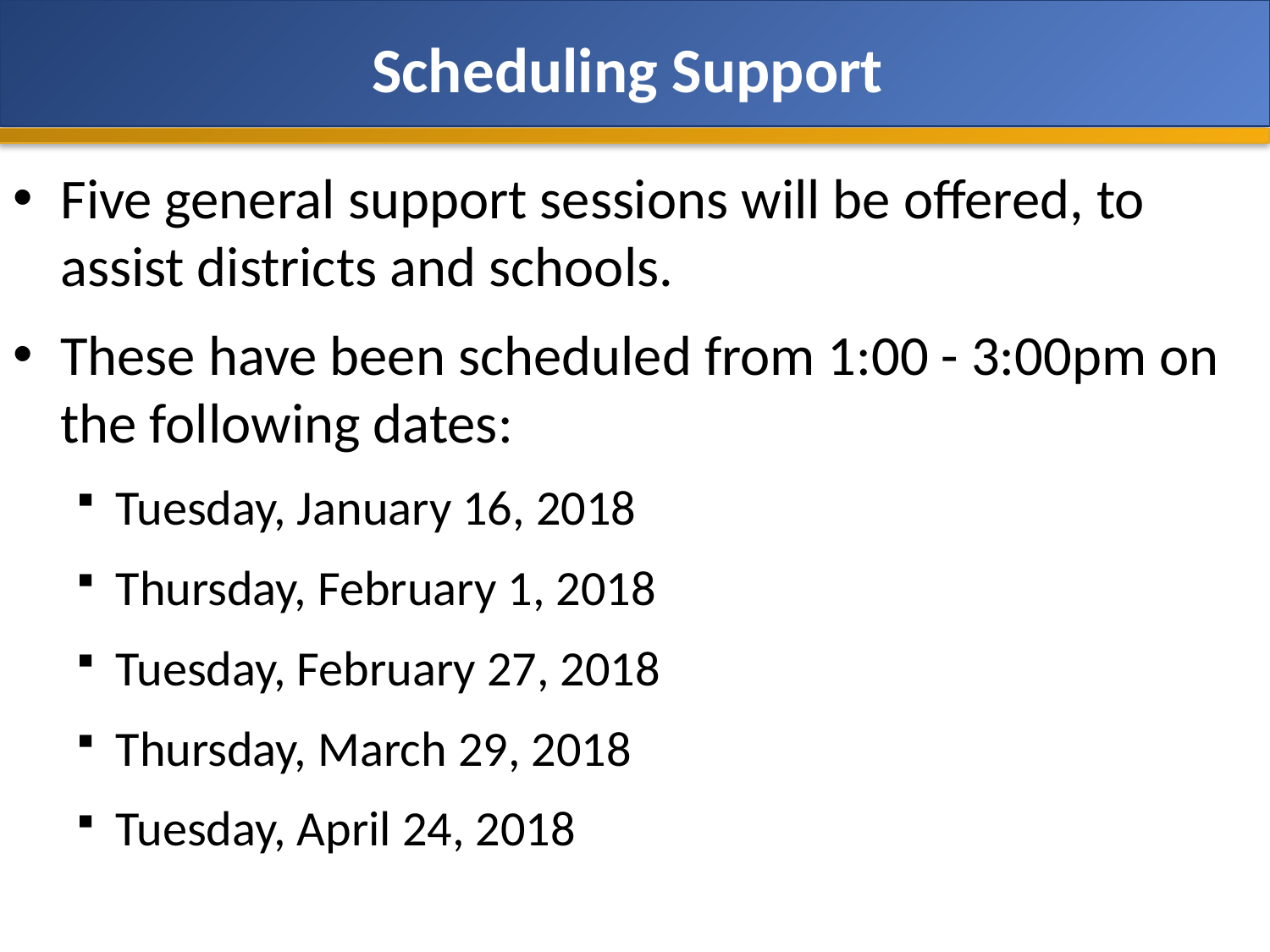

# Scheduling Support
Five general support sessions will be offered, to assist districts and schools.
These have been scheduled from 1:00 - 3:00pm on the following dates:
Tuesday, January 16, 2018
Thursday, February 1, 2018
Tuesday, February 27, 2018
Thursday, March 29, 2018
Tuesday, April 24, 2018